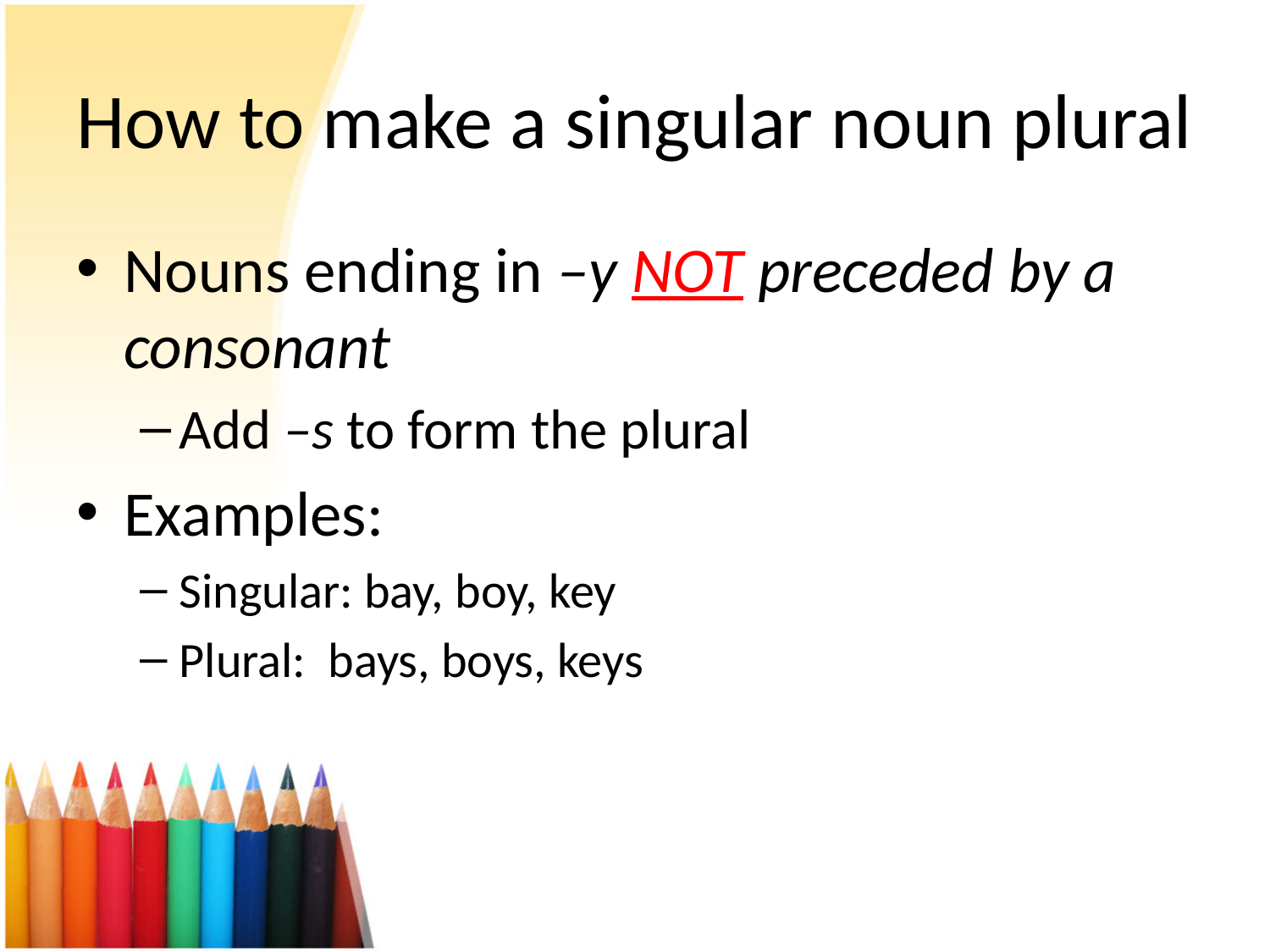

# How to make a singular noun plural
Nouns ending in –y NOT preceded by a consonant
Add –s to form the plural
Examples:
Singular: bay, boy, key
Plural:  bays, boys, keys